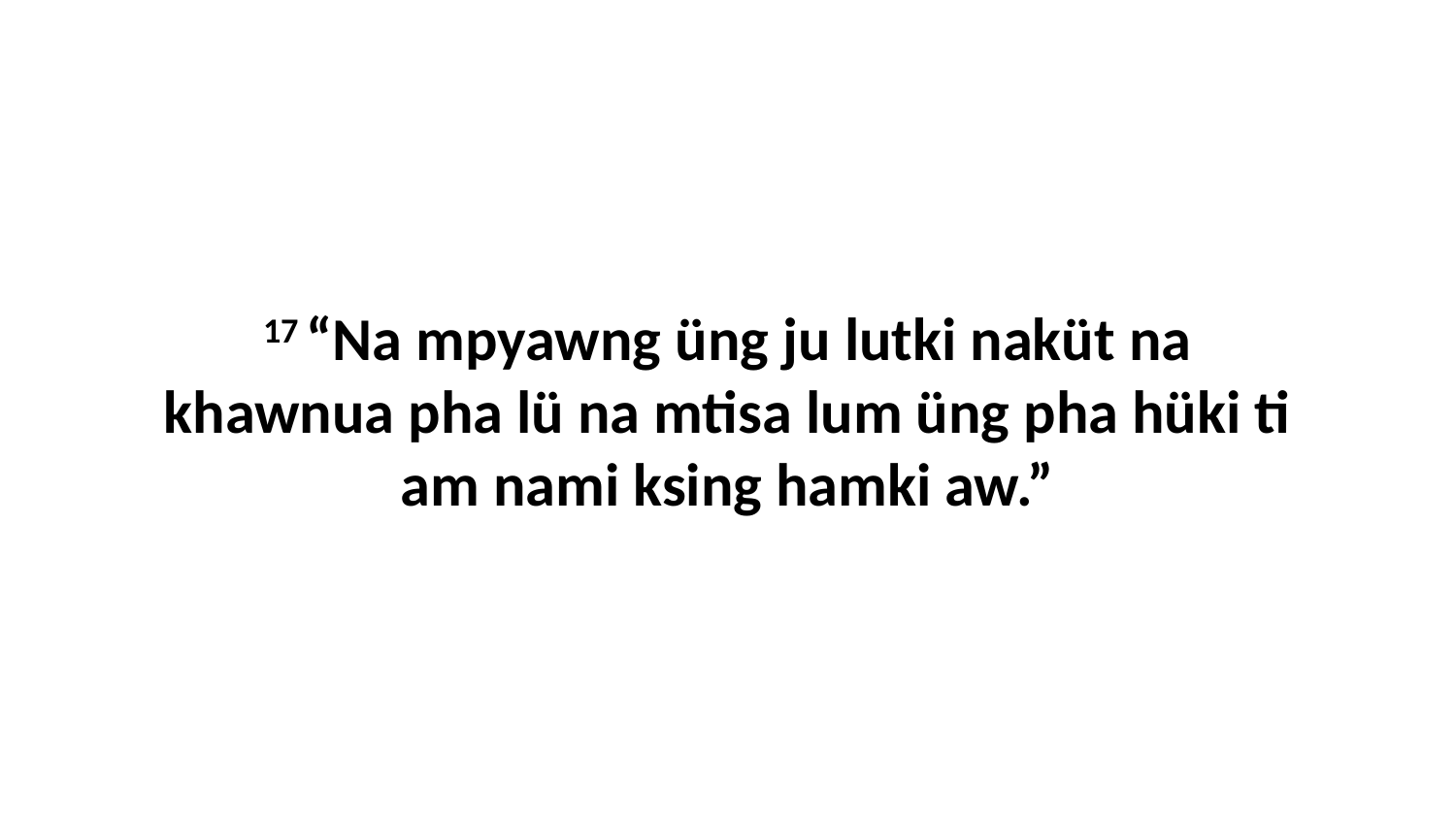

17 “Na mpyawng üng ju lutki naküt na khawnua pha lü na mtisa lum üng pha hüki ti am nami ksing hamki aw.”